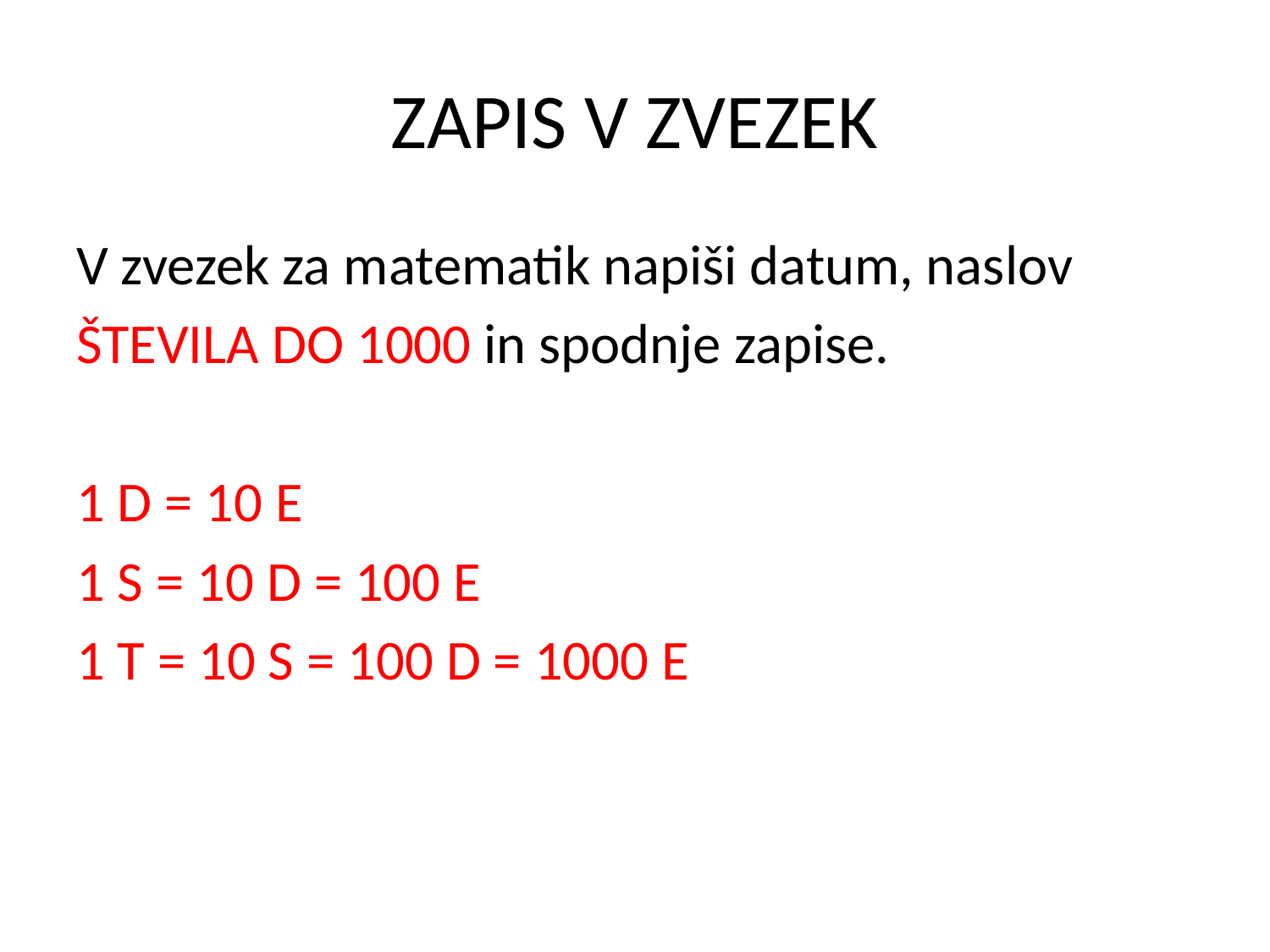

# ZAPIS V ZVEZEK
V zvezek za matematik napiši datum, naslov
ŠTEVILA DO 1000 in spodnje zapise.

1 D = 10 E
1 S = 10 D = 100 E
1 T = 10 S = 100 D = 1000 E